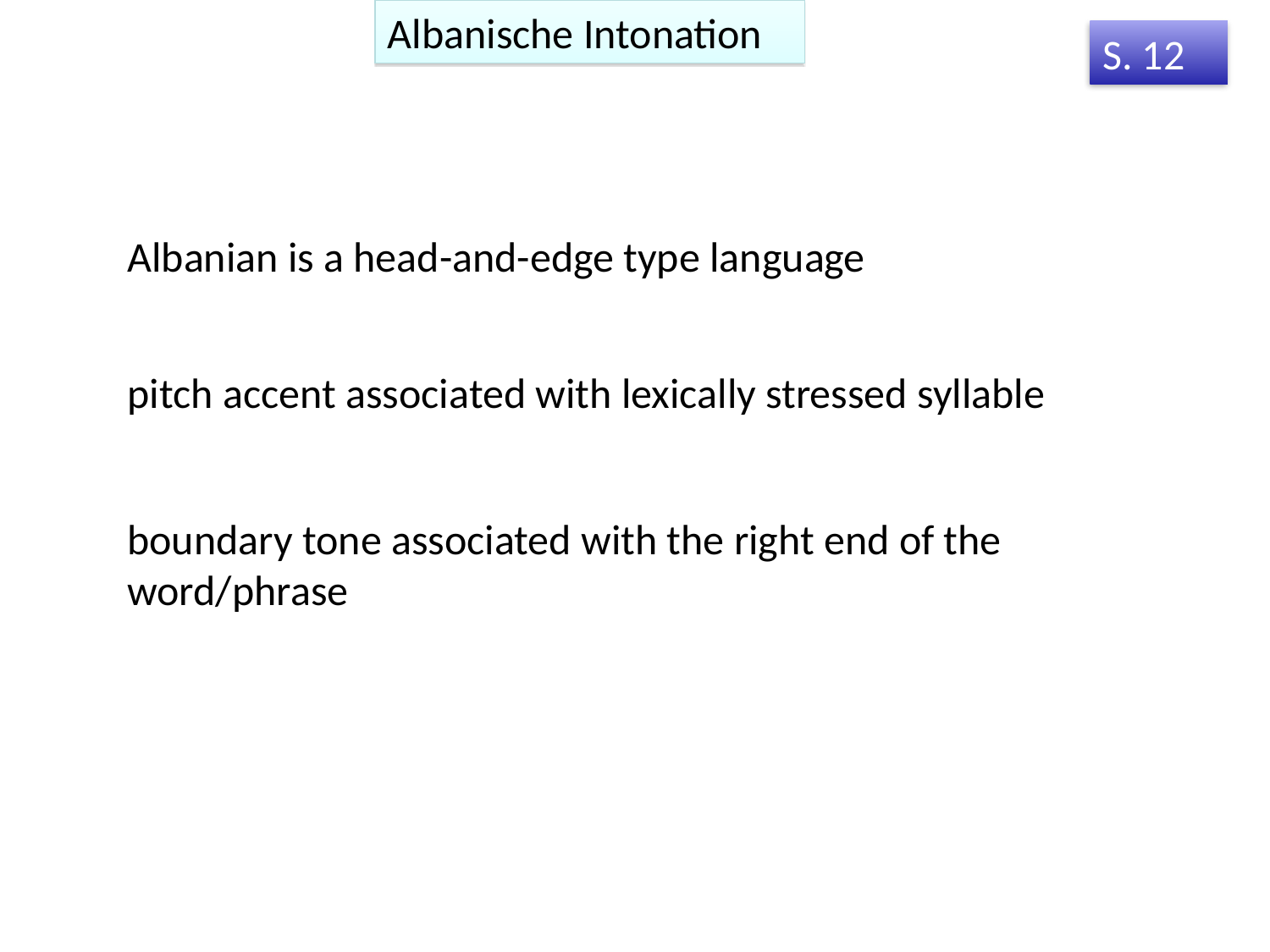

Albanische Intonation
S. 12
Albanian is a head-and-edge type language
pitch accent associated with lexically stressed syllable
boundary tone associated with the right end of the word/phrase